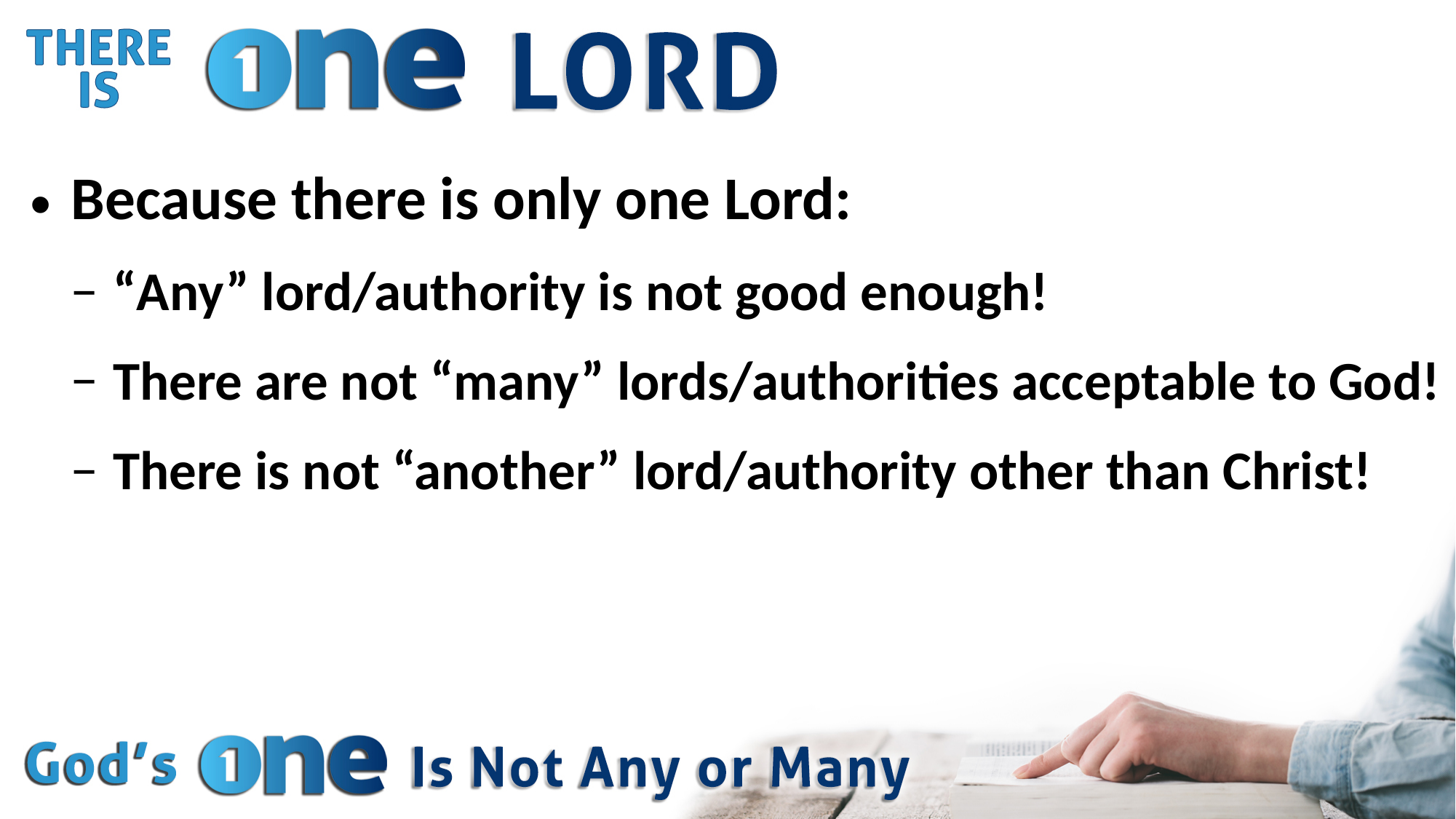

Because there is only one Lord:
“Any” lord/authority is not good enough!
There are not “many” lords/authorities acceptable to God!
There is not “another” lord/authority other than Christ!